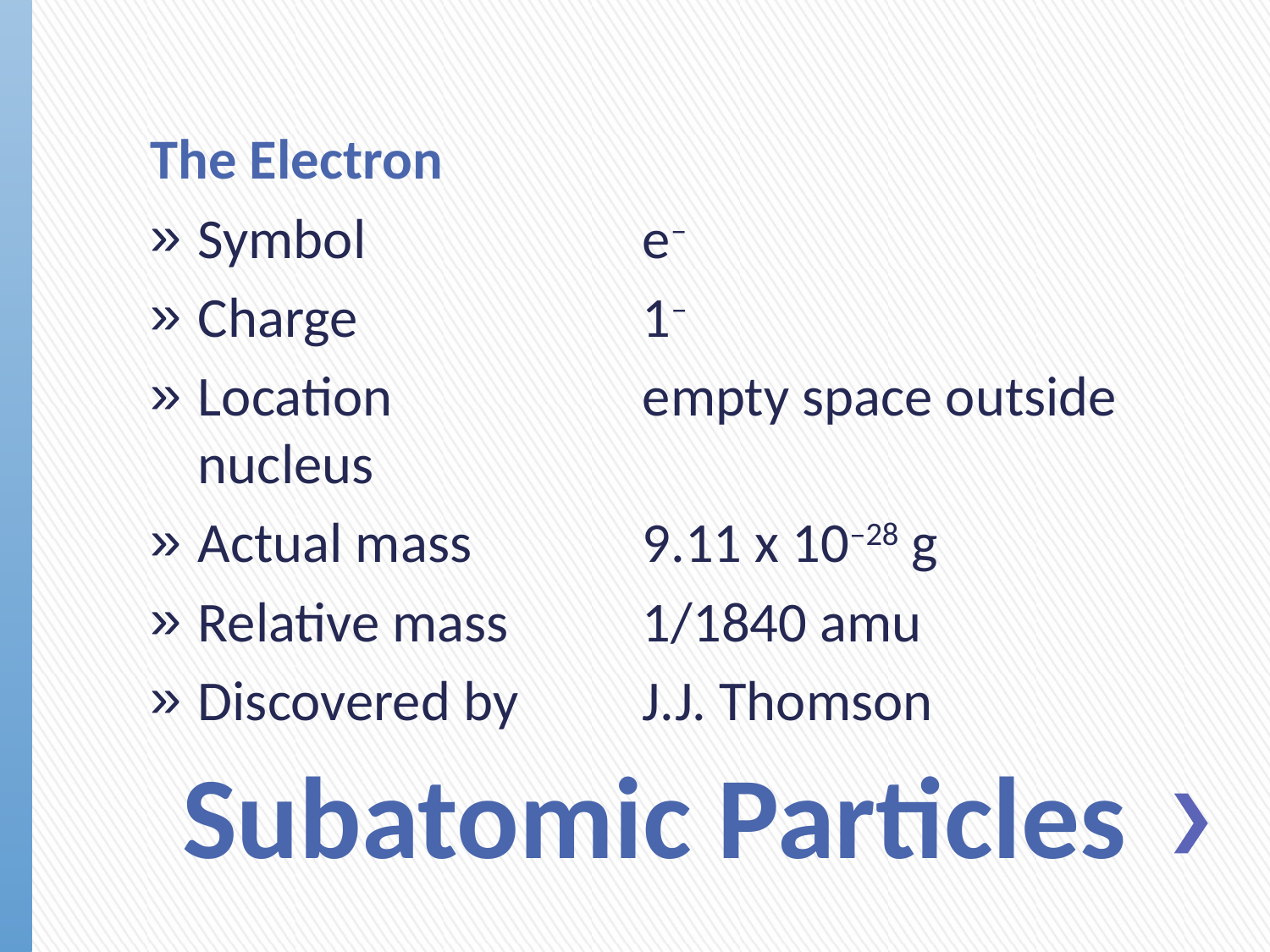

The Electron
Symbol	e–
Charge	1–
Location	empty space outside nucleus
Actual mass	9.11 x 10–28 g
Relative mass	1/1840 amu
Discovered by	J.J. Thomson
# Subatomic Particles